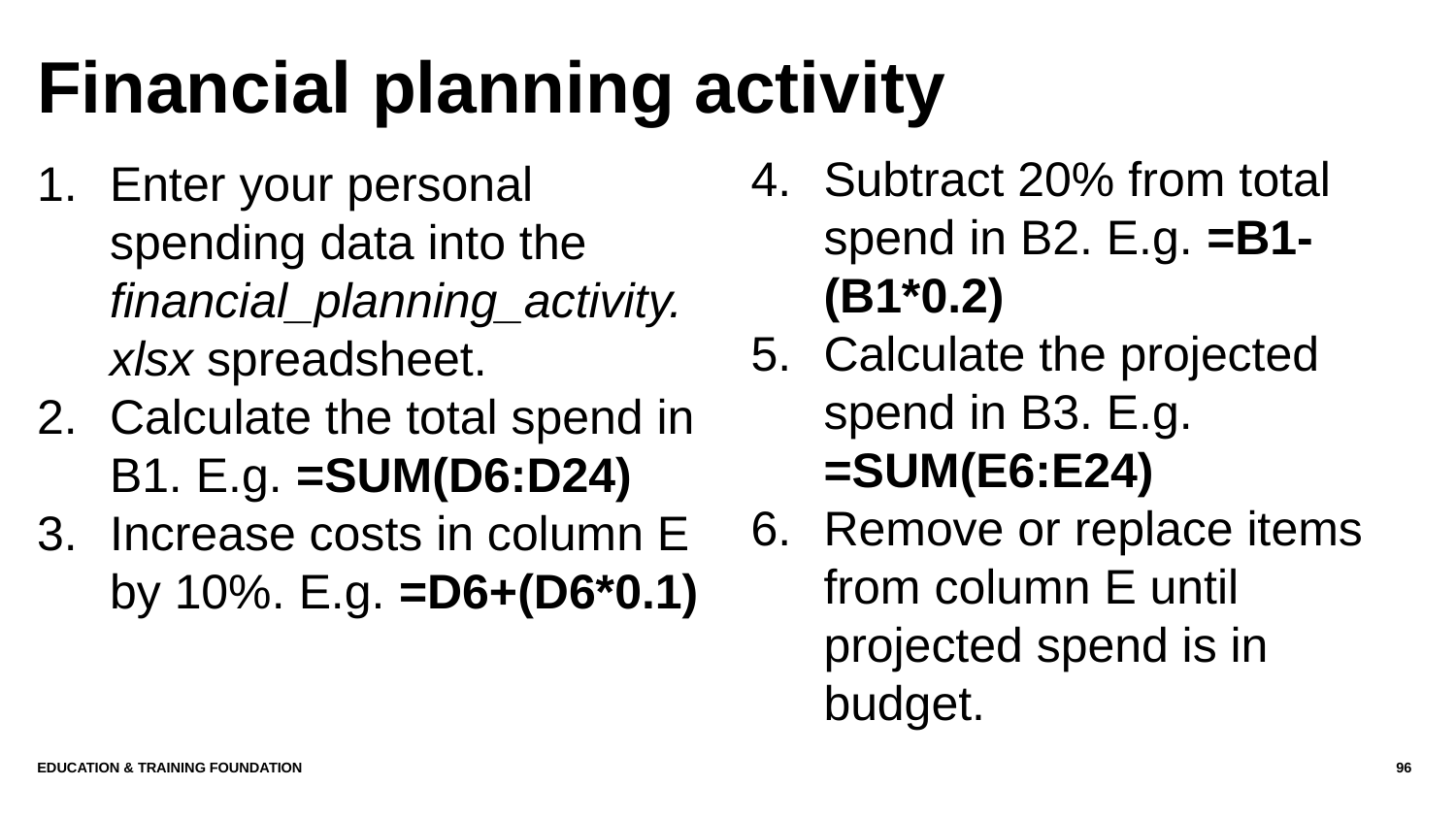

# Financial planning activity
Subtract 20% from total spend in B2. E.g. =B1-(B1*0.2)
Calculate the projected spend in B3. E.g. =SUM(E6:E24)
Remove or replace items from column E until projected spend is in budget.
Enter your personal spending data into the financial_planning_activity.xlsx spreadsheet.
Calculate the total spend in B1. E.g. =SUM(D6:D24)
Increase costs in column E by 10%. E.g. =D6+(D6*0.1)
Education & Training Foundation
96